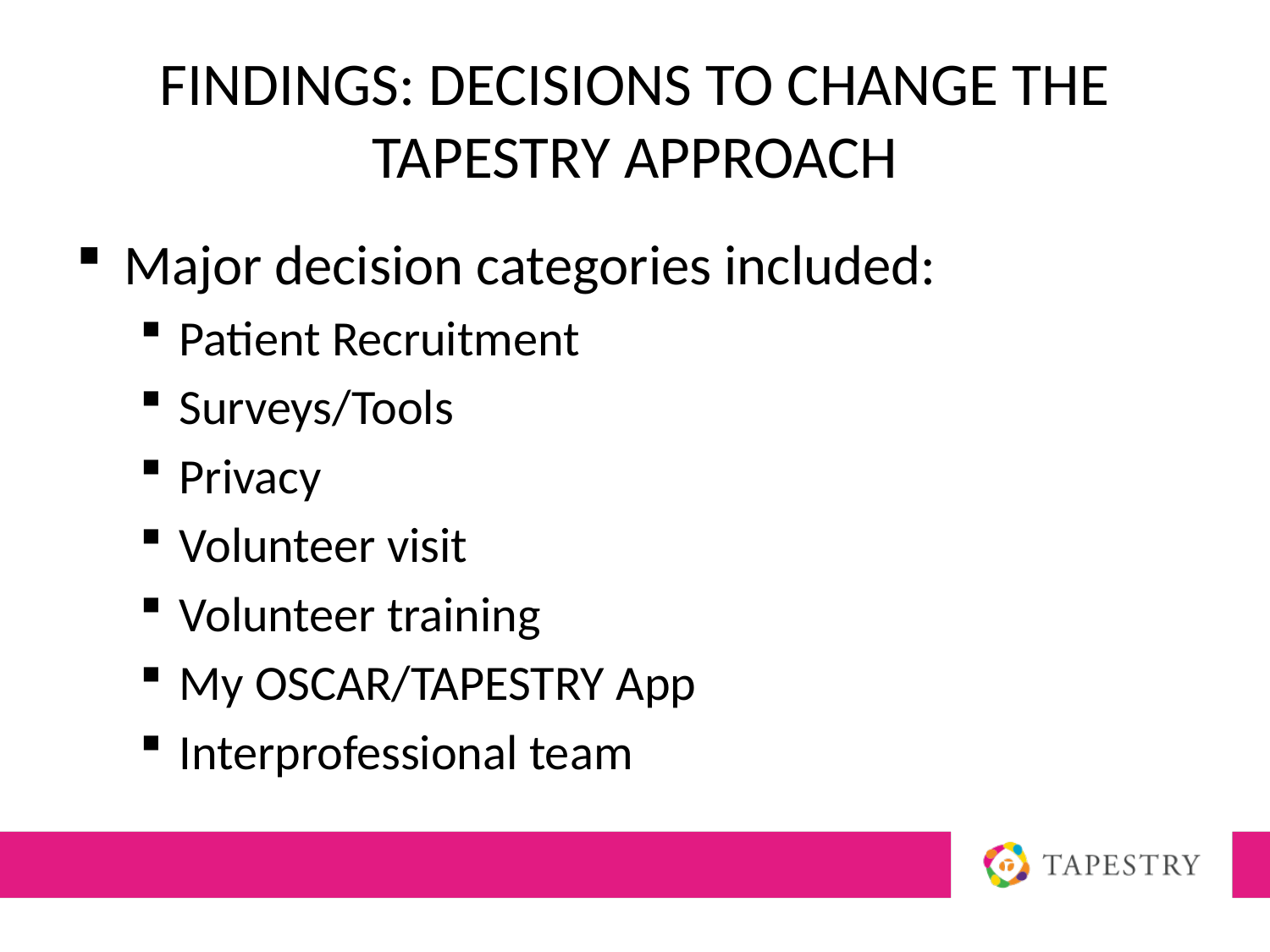

# FINDINGS: Decisions to change the TAPESTRY approach
Major decision categories included:
Patient Recruitment
Surveys/Tools
Privacy
Volunteer visit
Volunteer training
My OSCAR/TAPESTRY App
Interprofessional team